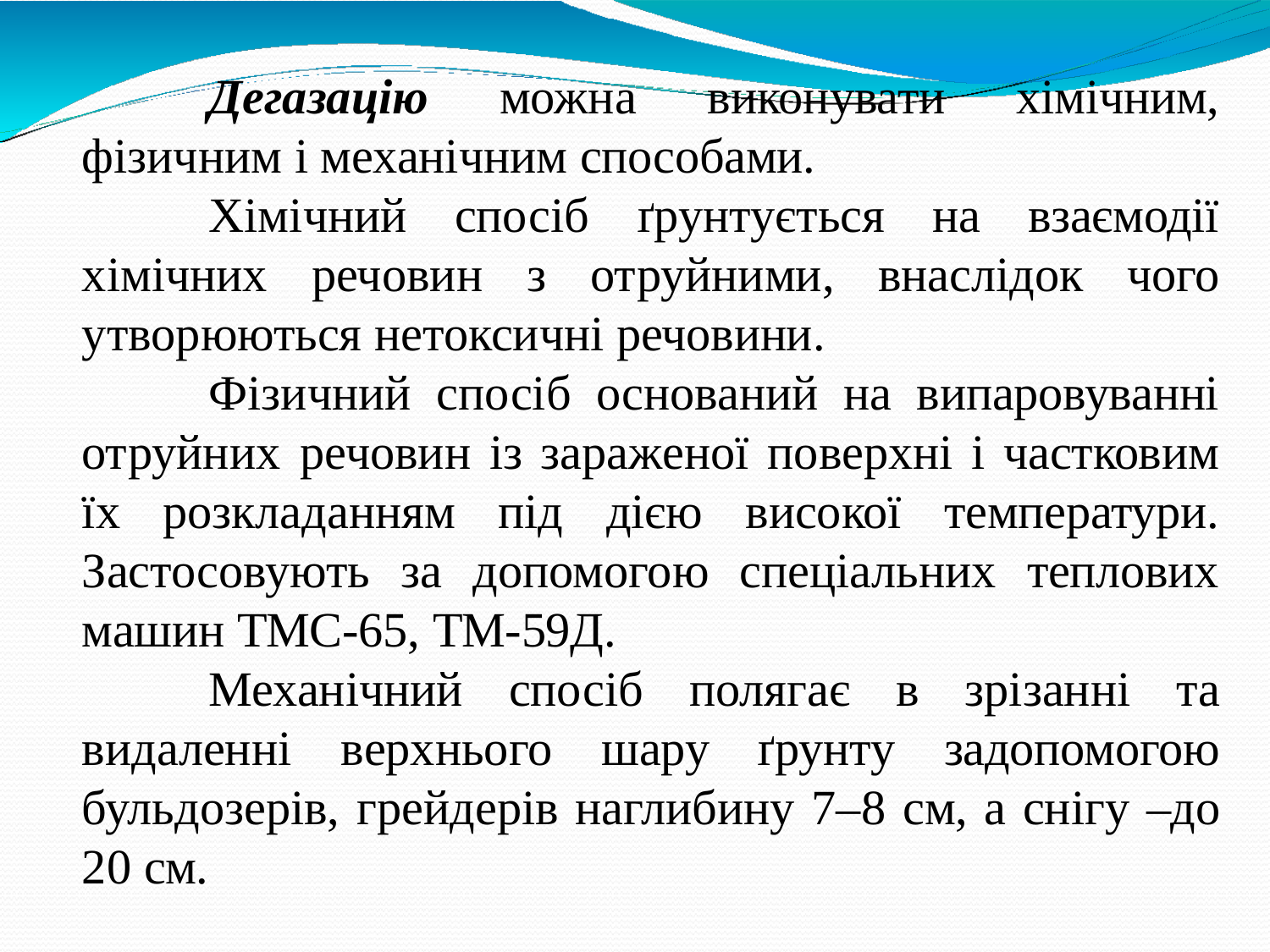

Дегазацію   можна   виконувати   хімічним, фізичним і механічним способами.
Хімічний  спосіб  ґрунтується  на  взаємодії хімічних  речовин  з  отруйними,  внаслідок  чого утворюються нетоксичні речовини.
Фізичний спосіб оснований на випаровуванні отруйних речовин із зараженої поверхні і частковим їх  розкладанням  під  дією  високої  температури. Застосовують  за  допомогою  спеціальних  теплових машин ТМС-65, ТМ-59Д.
Механічний  спосіб  полягає  в  зрізанні  та видаленні  верхнього  шару  ґрунту  задопомогою бульдозерів, грейдерів наглибину 7–8 см, а снігу –до 20 см.